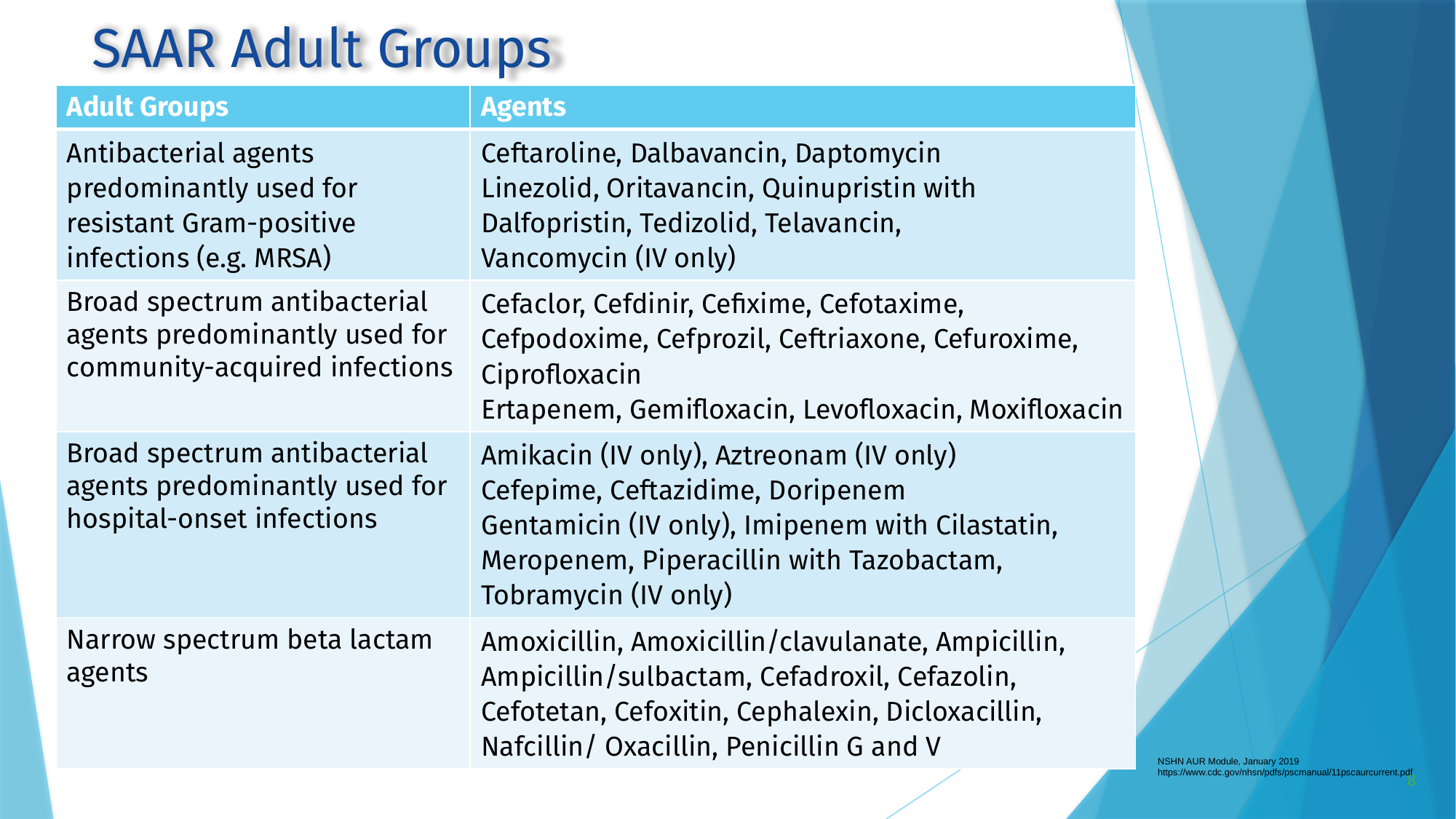

# SAAR Adult Groups
| Adult Groups | Agents |
| --- | --- |
| Antibacterial agents predominantly used for resistant Gram-positive infections (e.g. MRSA) | Ceftaroline, Dalbavancin, Daptomycin Linezolid, Oritavancin, Quinupristin with Dalfopristin, Tedizolid, Telavancin, Vancomycin (IV only) |
| Broad spectrum antibacterial agents predominantly used for community-acquired infections | Cefaclor, Cefdinir, Cefixime, Cefotaxime, Cefpodoxime, Cefprozil, Ceftriaxone, Cefuroxime, Ciprofloxacin Ertapenem, Gemifloxacin, Levofloxacin, Moxifloxacin |
| Broad spectrum antibacterial agents predominantly used for hospital-onset infections | Amikacin (IV only), Aztreonam (IV only) Cefepime, Ceftazidime, Doripenem Gentamicin (IV only), Imipenem with Cilastatin, Meropenem, Piperacillin with Tazobactam, Tobramycin (IV only) |
| Narrow spectrum beta lactam agents | Amoxicillin, Amoxicillin/clavulanate, Ampicillin, Ampicillin/sulbactam, Cefadroxil, Cefazolin, Cefotetan, Cefoxitin, Cephalexin, Dicloxacillin, Nafcillin/ Oxacillin, Penicillin G and V |
NSHN AUR Module, January 2019
https://www.cdc.gov/nhsn/pdfs/pscmanual/11pscaurcurrent.pdf